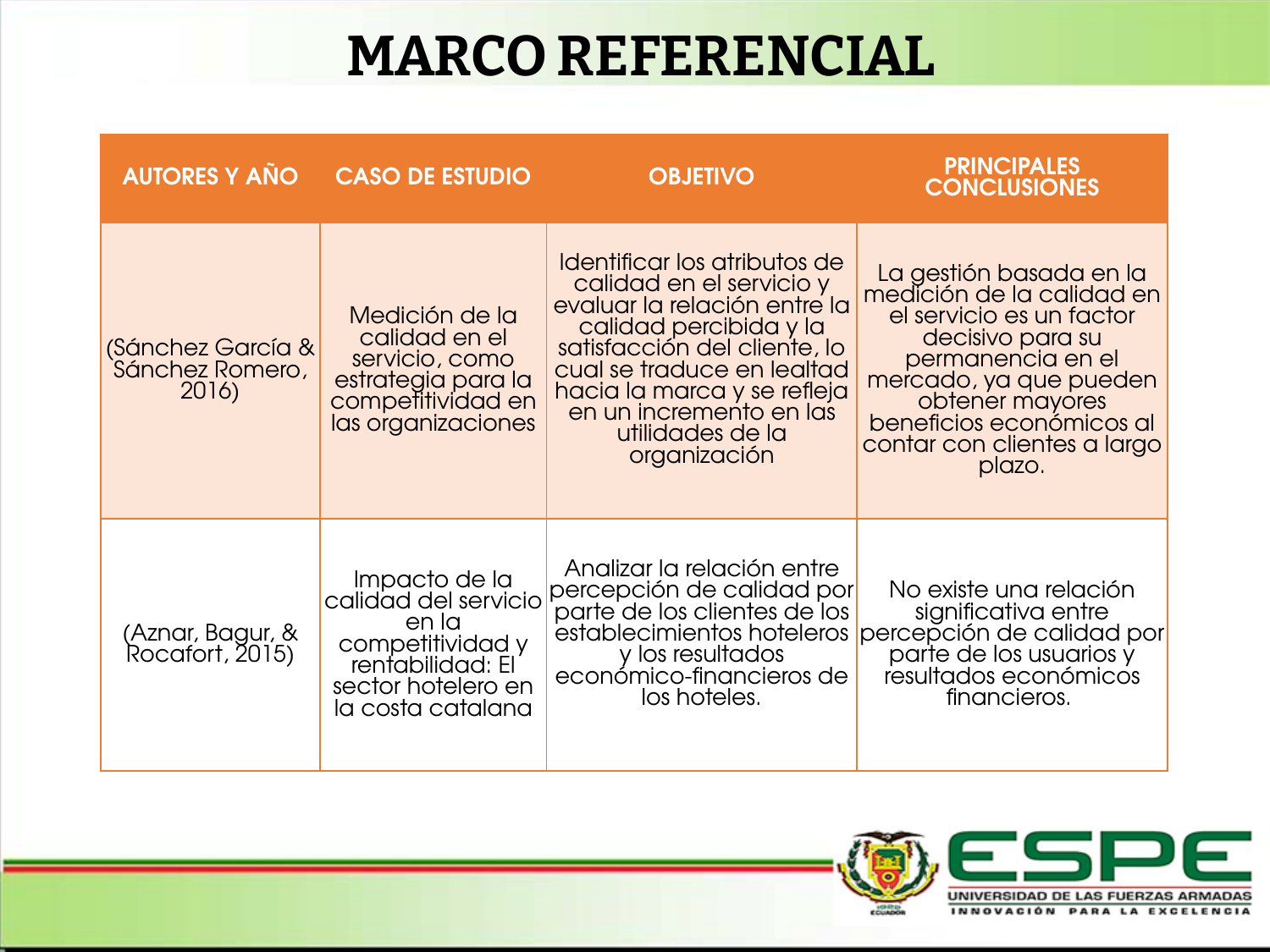

# MARCO REFERENCIAL
| AUTORES Y AÑO | CASO DE ESTUDIO | OBJETIVO | PRINCIPALES CONCLUSIONES |
| --- | --- | --- | --- |
| (Sánchez García & Sánchez Romero, 2016) | Medición de la calidad en el servicio, como estrategia para la competitividad en las organizaciones | Identificar los atributos de calidad en el servicio y evaluar la relación entre la calidad percibida y la satisfacción del cliente, lo cual se traduce en lealtad hacia la marca y se refleja en un incremento en las utilidades de la organización | La gestión basada en la medición de la calidad en el servicio es un factor decisivo para su permanencia en el mercado, ya que pueden obtener mayores beneficios económicos al contar con clientes a largo plazo. |
| (Aznar, Bagur, & Rocafort, 2015) | Impacto de la calidad del servicio en la competitividad y rentabilidad: El sector hotelero en la costa catalana | Analizar la relación entre percepción de calidad por parte de los clientes de los establecimientos hoteleros y los resultados económico-financieros de los hoteles. | No existe una relación significativa entre percepción de calidad por parte de los usuarios y resultados económicos financieros. |